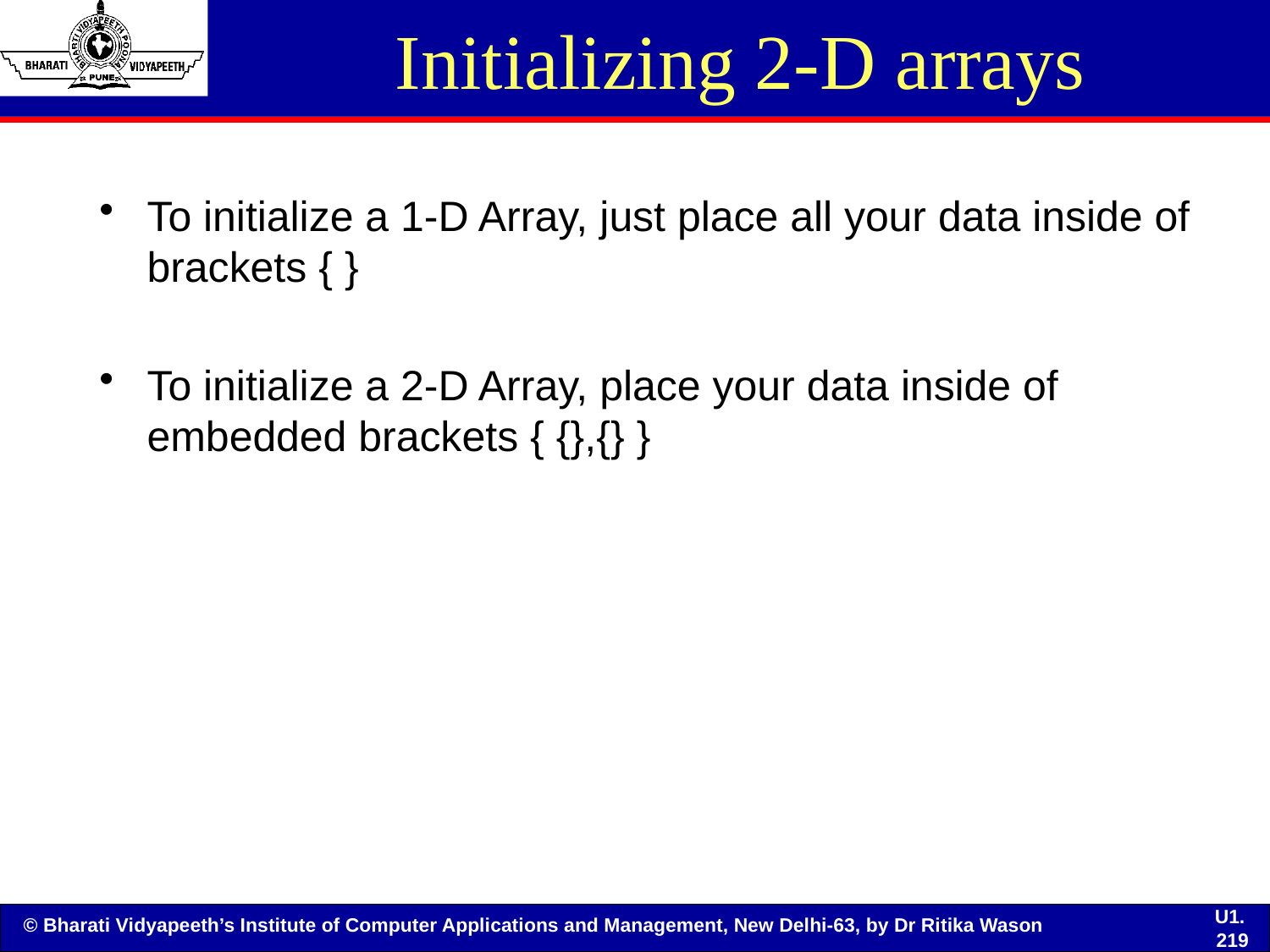

# Initializing 2-D arrays
To initialize a 1-D Array, just place all your data inside of brackets { }

To initialize a 2-D Array, place your data inside of embedded brackets { {},{} }